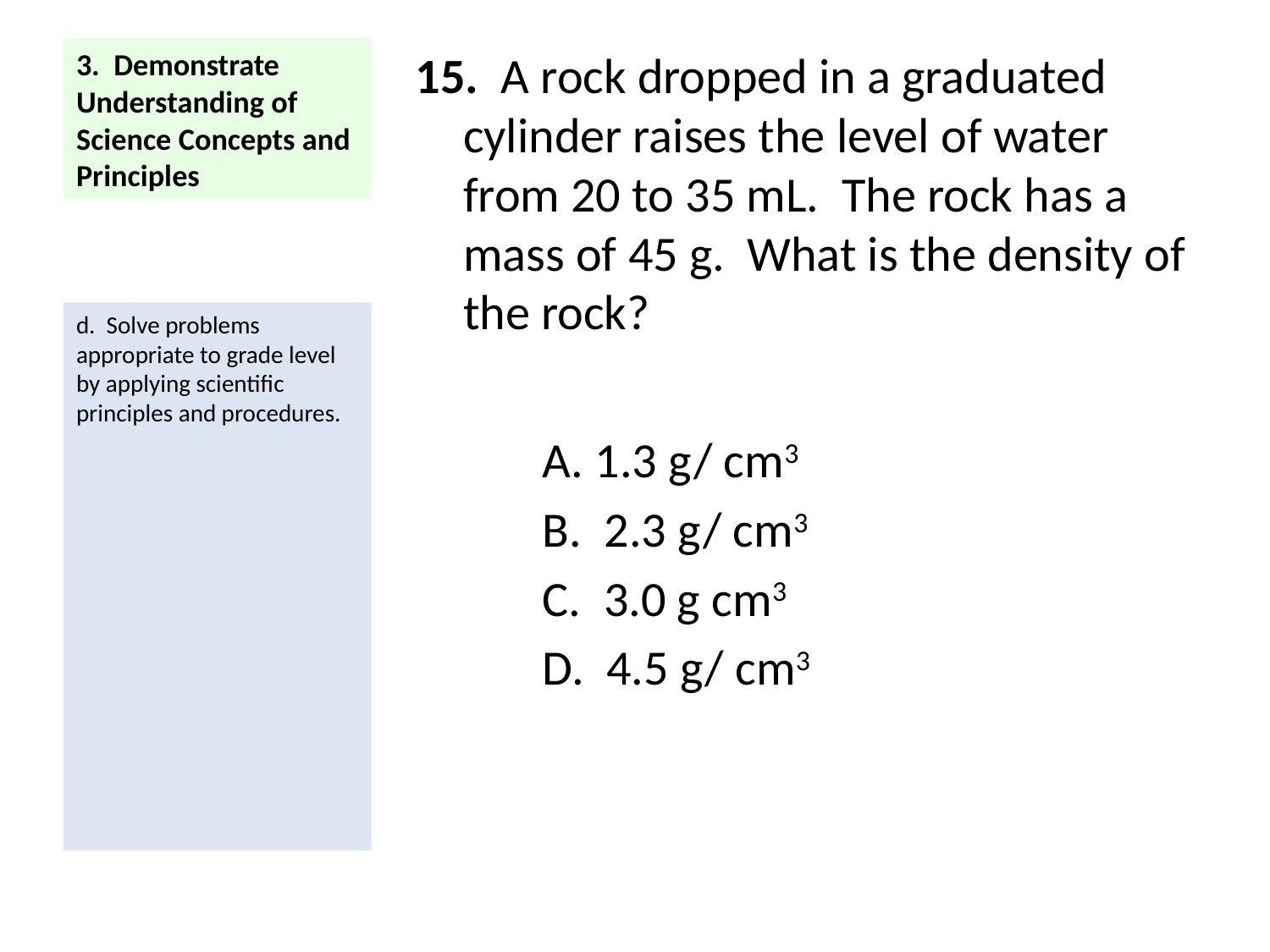

# 3.  Demonstrate Understanding of Science Concepts and Principles
15.  A rock dropped in a graduated cylinder raises the level of water from 20 to 35 mL.  The rock has a mass of 45 g.  What is the density of the rock?

A. 1.3 g/ cm3
B.  2.3 g/ cm3
C.  3.0 g cm3
D.  4.5 g/ cm3

d.  Solve problems appropriate to grade level by applying scientific principles and procedures.